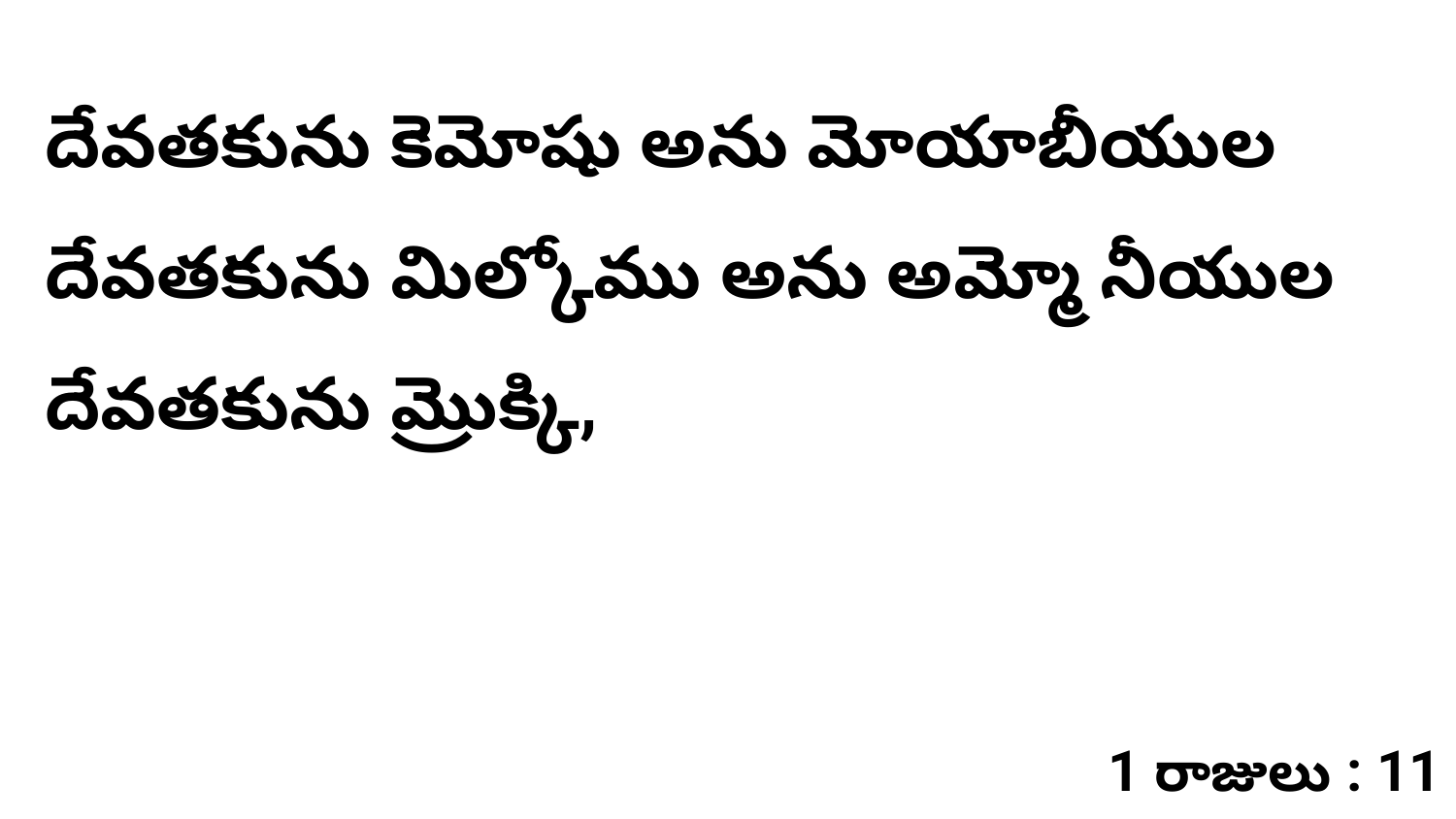

దేవతకును కెమోషు అను మోయాబీయుల దేవతకును మిల్కోము అను అమ్మో నీయుల దేవతకును మ్రొక్కి,
1 రాజులు : 11